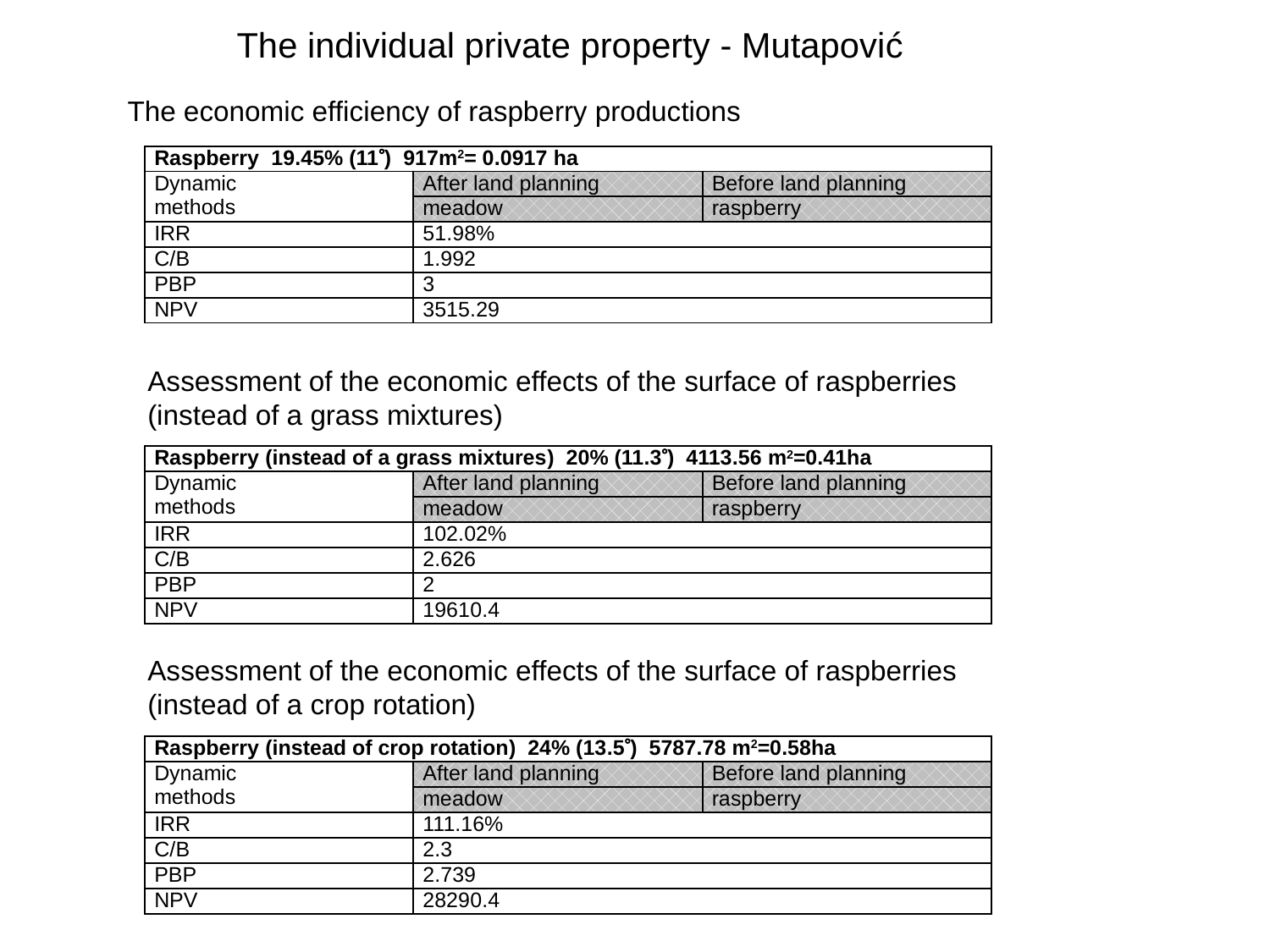

The individual private property - Mutapović
The economic efficiency of raspberry productions

| Raspberry 19.45% (11°) 917m2= 0.0917 hа |  |  |
| --- | --- | --- |
| Dynamic methods | After land planning | Before land planning |
|  | meadow | raspberry |
| IRR | 51.98% |  |
| C/B | 1.992 |  |
| PBP | 3 |  |
| NPV | 3515.29 |  |
Assessment of the economic effects of the surface of raspberries (instead of a grass mixtures)
| Raspberry (instead of a grass mixtures) 20% (11.3°) 4113.56 m2=0.41ha |  |  |
| --- | --- | --- |
| Dynamic methods | After land planning | Before land planning |
|  | meadow | raspberry |
| IRR | 102.02% |  |
| C/B | 2.626 |  |
| PBP | 2 |  |
| NPV | 19610.4 |  |
Assessment of the economic effects of the surface of raspberries (instead of a crop rotation)
| Raspberry (instead of crop rotation) 24% (13.5°) 5787.78 m2=0.58ha |  |  |
| --- | --- | --- |
| Dynamic methods | After land planning | Before land planning |
|  | meadow | raspberry |
| IRR | 111.16% |  |
| C/B | 2.3 |  |
| PBP | 2.739 |  |
| NPV | 28290.4 |  |